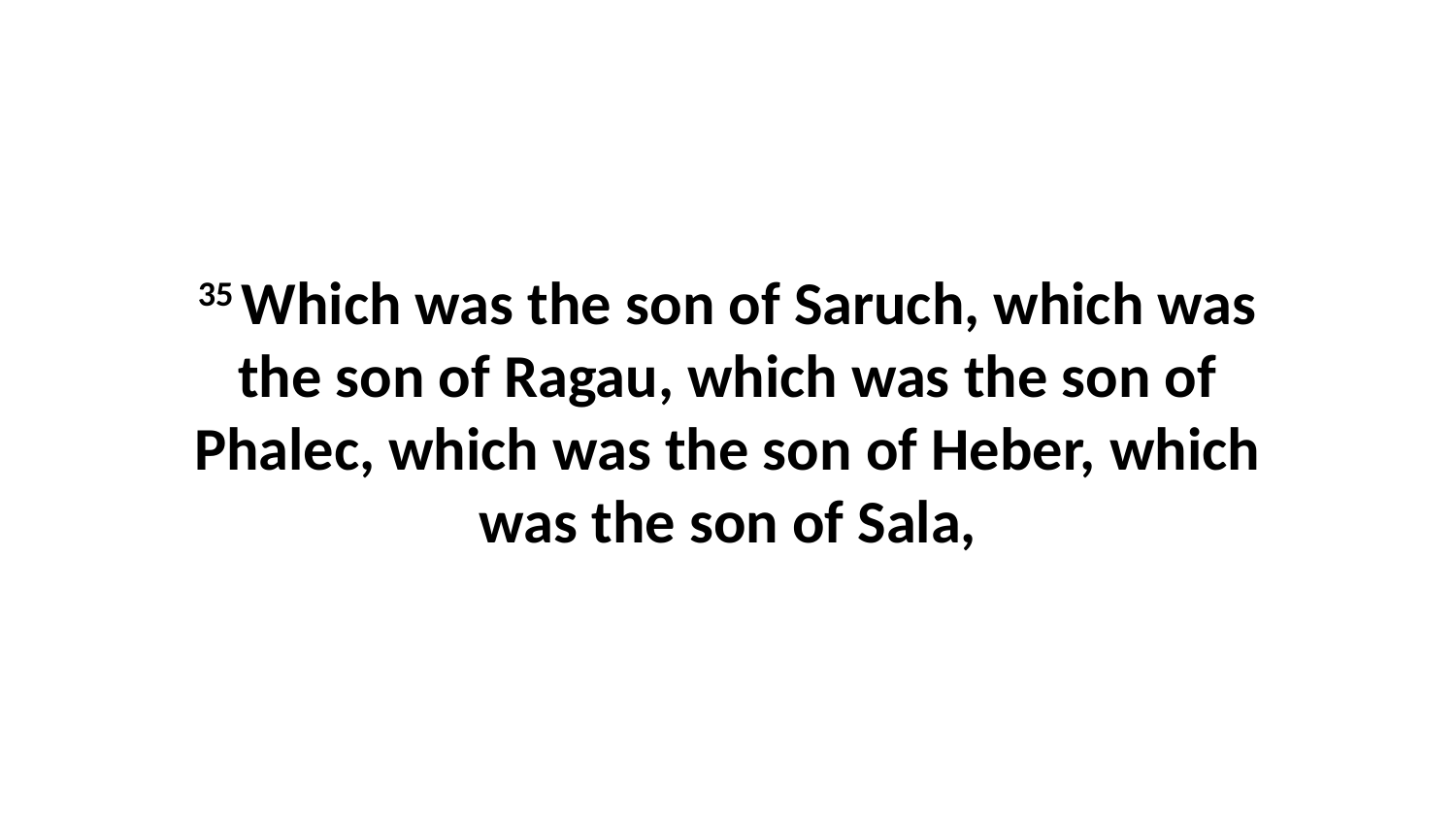

35 Which was the son of Saruch, which was the son of Ragau, which was the son of Phalec, which was the son of Heber, which was the son of Sala,